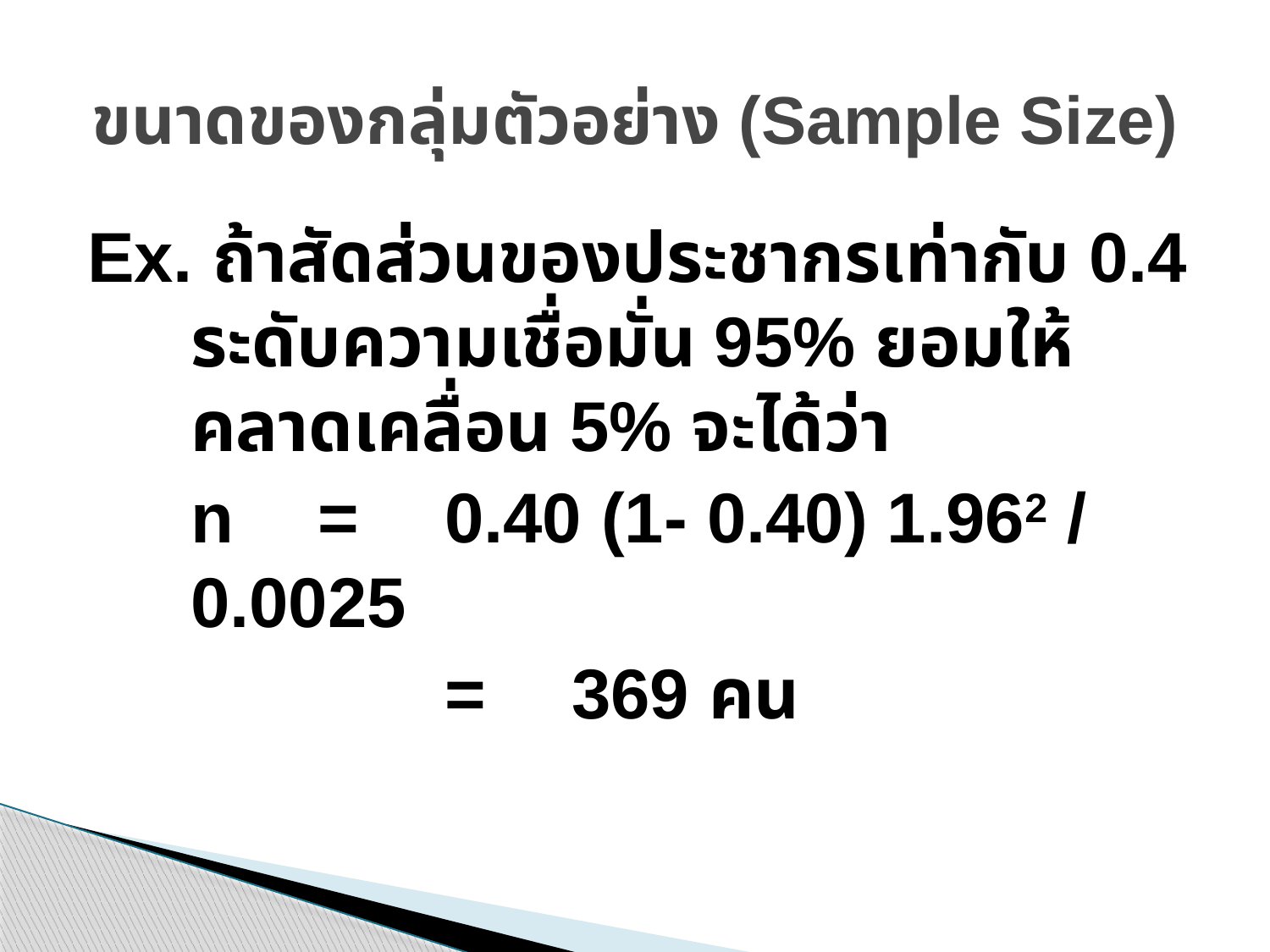

# ขนาดของกลุ่มตัวอย่าง (Sample Size)
Ex. ถ้าสัดส่วนของประชากรเท่ากับ 0.4 ระดับความเชื่อมั่น 95% ยอมให้คลาดเคลื่อน 5% จะได้ว่า
	n	=	0.40 (1- 0.40) 1.962 / 0.0025
			=  	369 คน